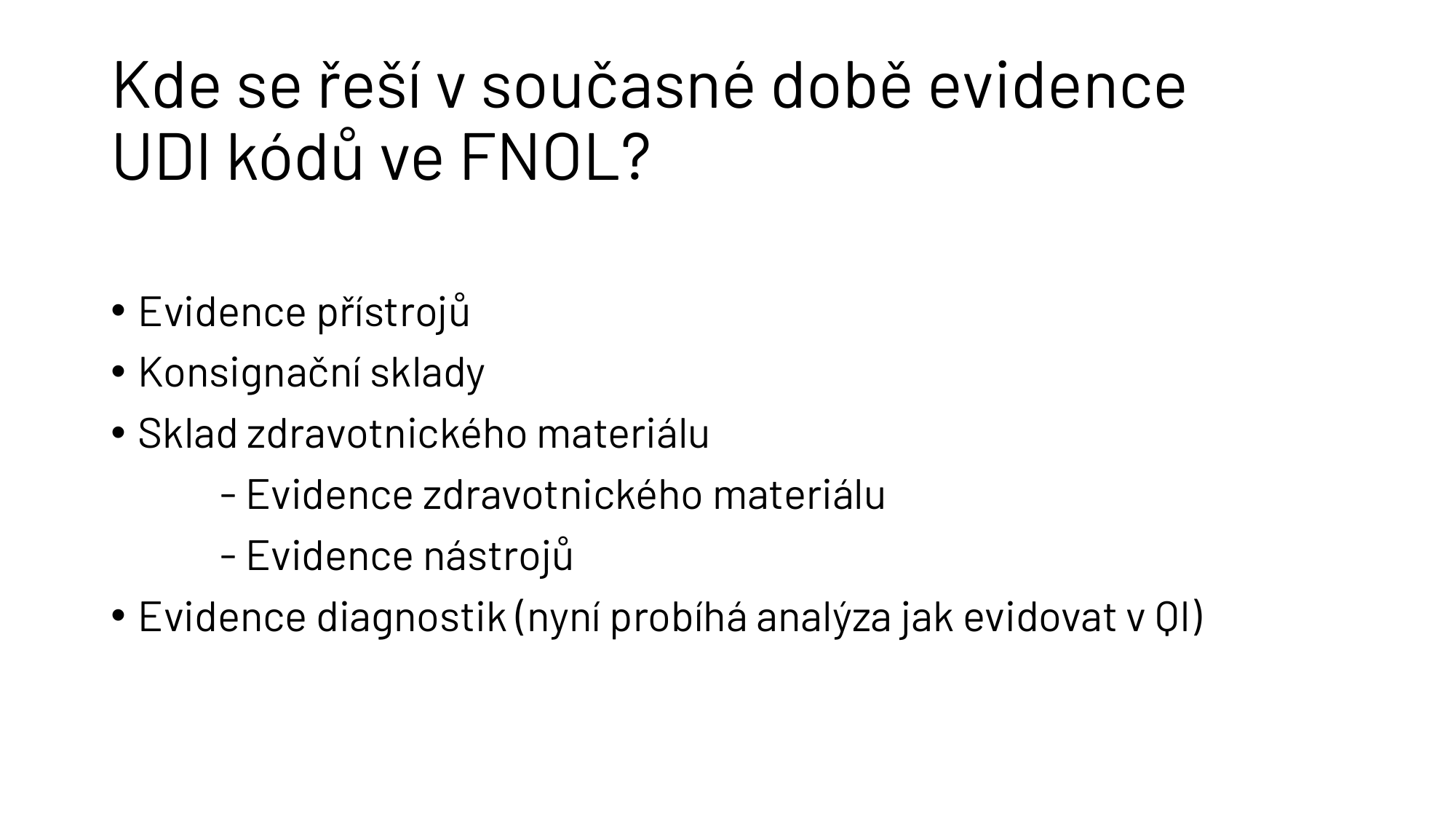

# Kde se řeší v současné době evidence UDI kódů ve FNOL?

Evidence přístrojů
Konsignační sklady
Sklad zdravotnického materiálu
	- Evidence zdravotnického materiálu
	- Evidence nástrojů
Evidence diagnostik (nyní probíhá analýza jak evidovat v QI)